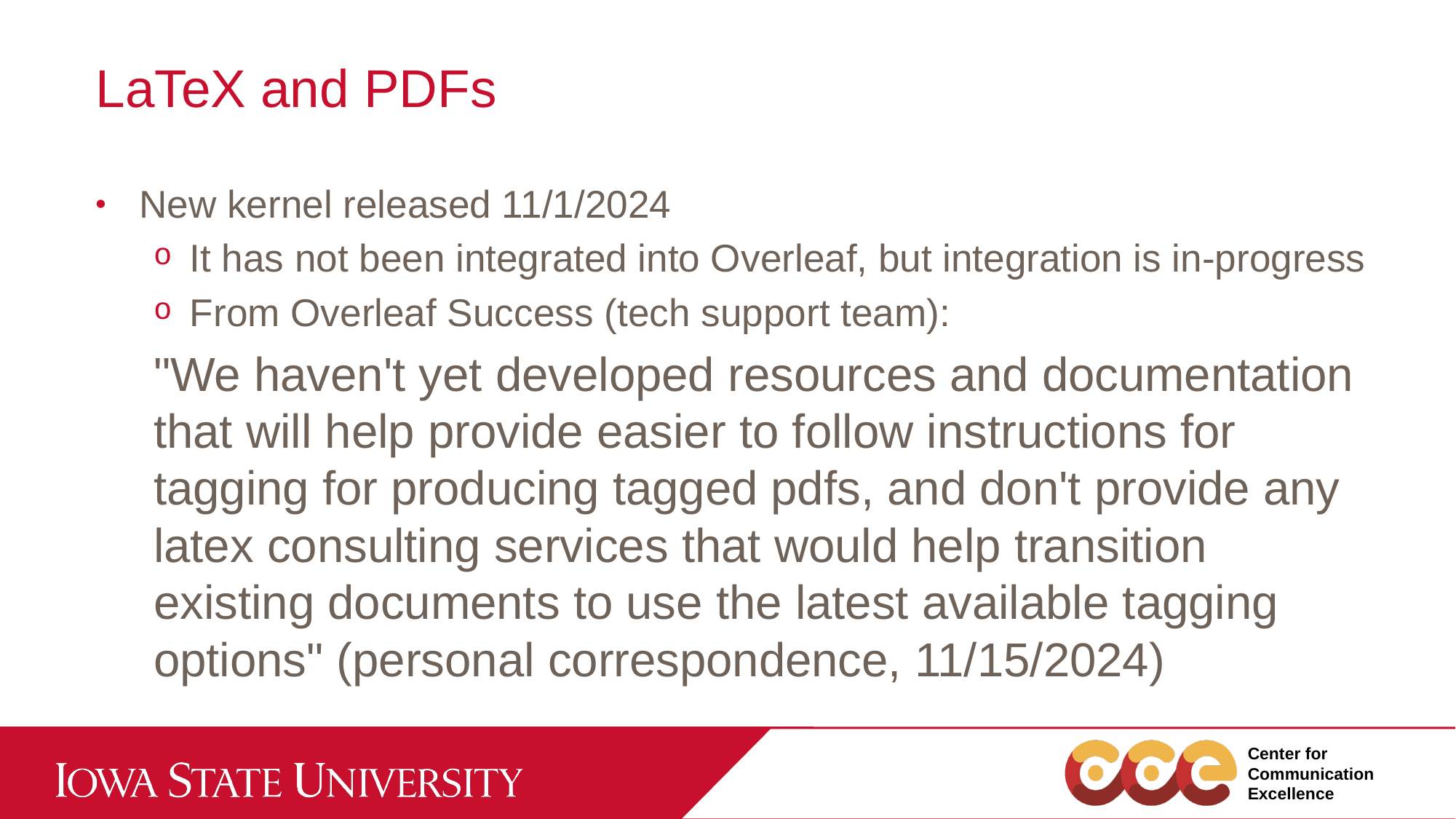

# LaTeX and PDFs
New kernel released 11/1/2024
It has not been integrated into Overleaf, but integration is in-progress
From Overleaf Success (tech support team):
"We haven't yet developed resources and documentation that will help provide easier to follow instructions for tagging for producing tagged pdfs, and don't provide any latex consulting services that would help transition existing documents to use the latest available tagging options" (personal correspondence, 11/15/2024)